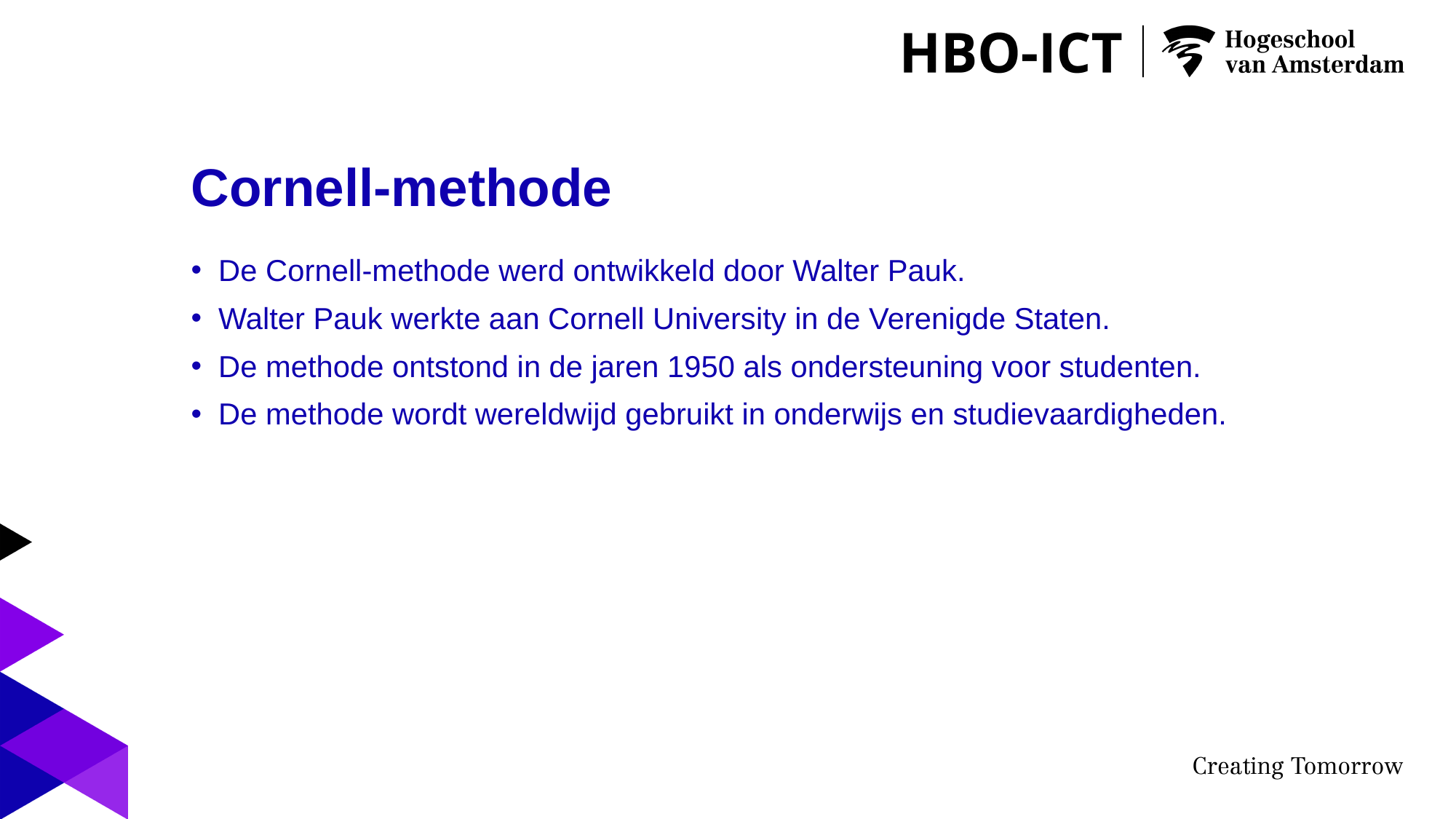

# Cornell-methode
De Cornell-methode werd ontwikkeld door Walter Pauk.
Walter Pauk werkte aan Cornell University in de Verenigde Staten.
De methode ontstond in de jaren 1950 als ondersteuning voor studenten.
De methode wordt wereldwijd gebruikt in onderwijs en studievaardigheden.